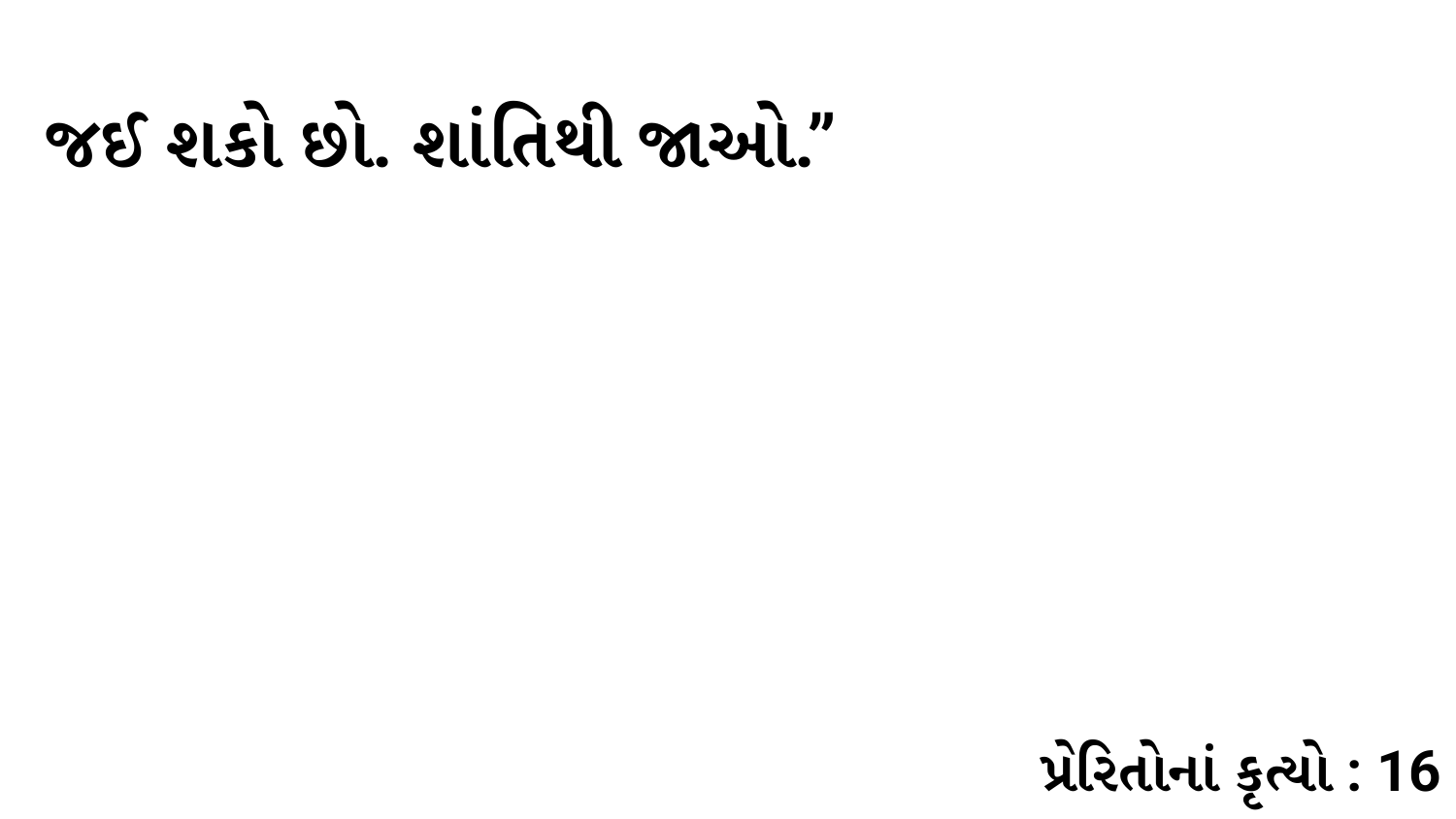

જઈ શકો છો. શાંતિથી જાઓ.”
પ્રેરિતોનાં કૃત્યો : 16